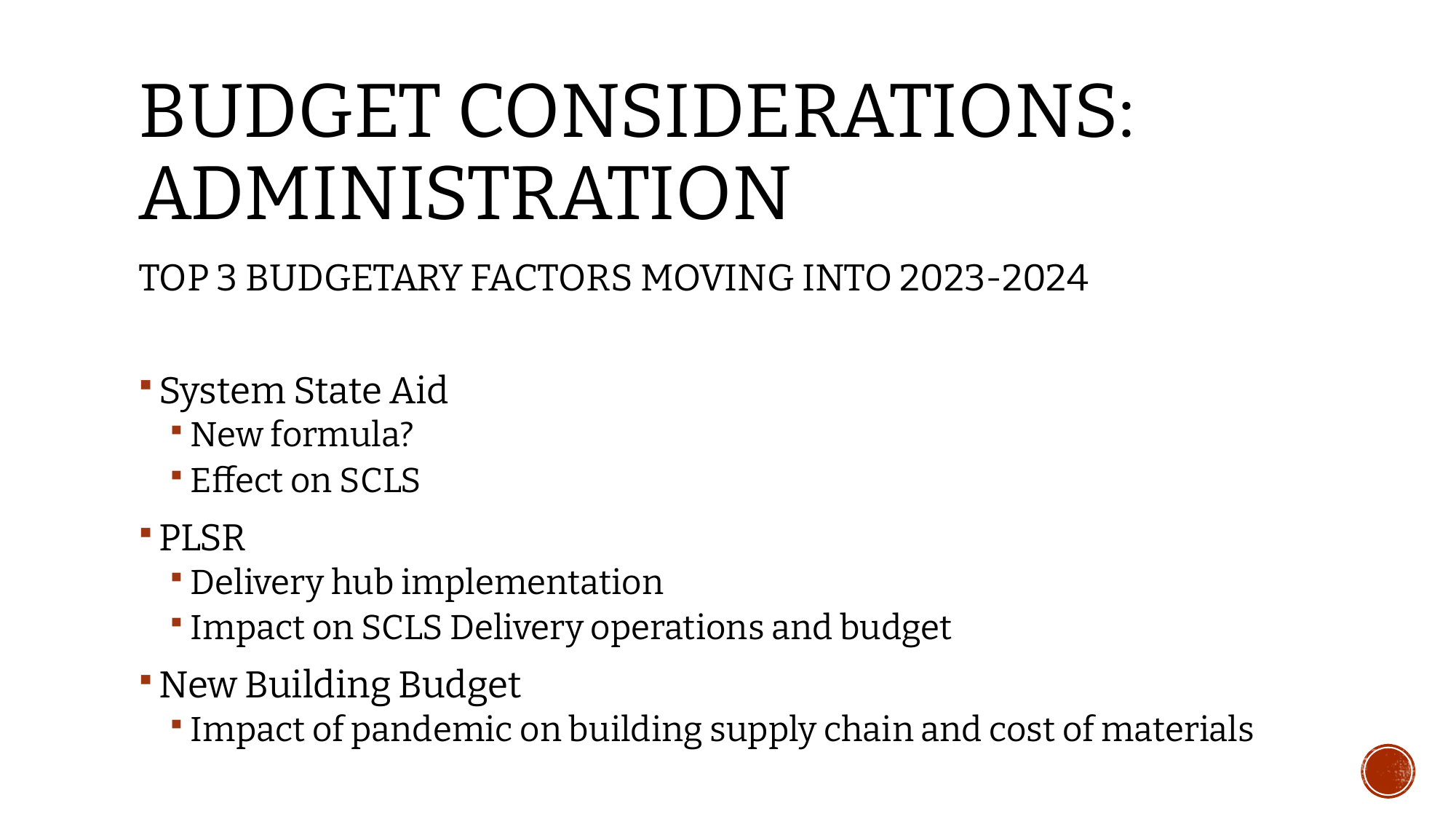

# Budget considerations:  administration
TOP 3 BUDGETARY FACTORS MOVING INTO 2023-2024

System State Aid
New formula?
Effect on SCLS
PLSR
Delivery hub implementation
Impact on SCLS Delivery operations and budget
New Building Budget
Impact of pandemic on building supply chain and cost of materials